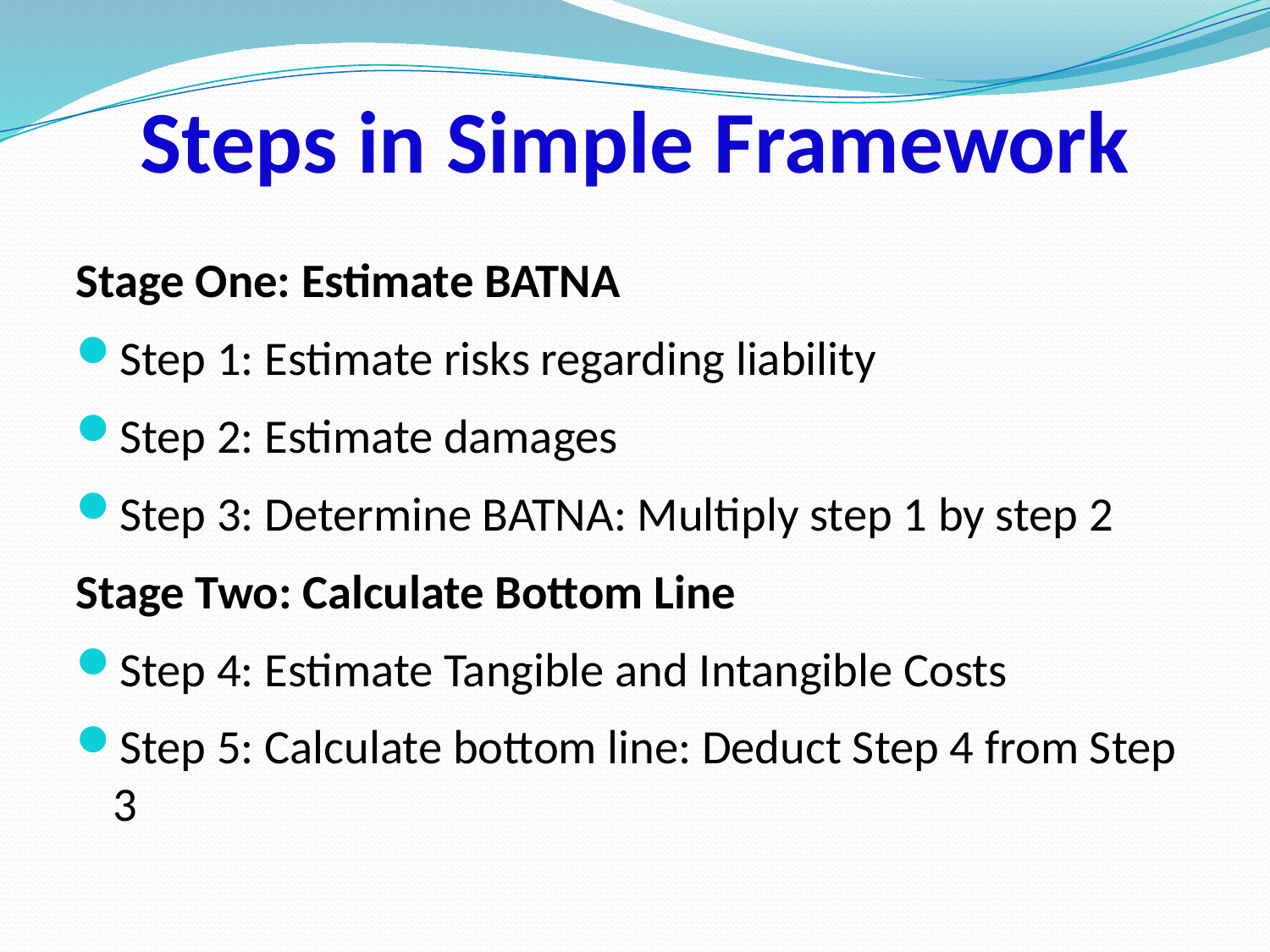

# Steps in Simple Framework
Stage One: Estimate BATNA
Step 1: Estimate risks regarding liability
Step 2: Estimate damages
Step 3: Determine BATNA: Multiply step 1 by step 2
Stage Two: Calculate Bottom Line
Step 4: Estimate Tangible and Intangible Costs
Step 5: Calculate bottom line: Deduct Step 4 from Step 3